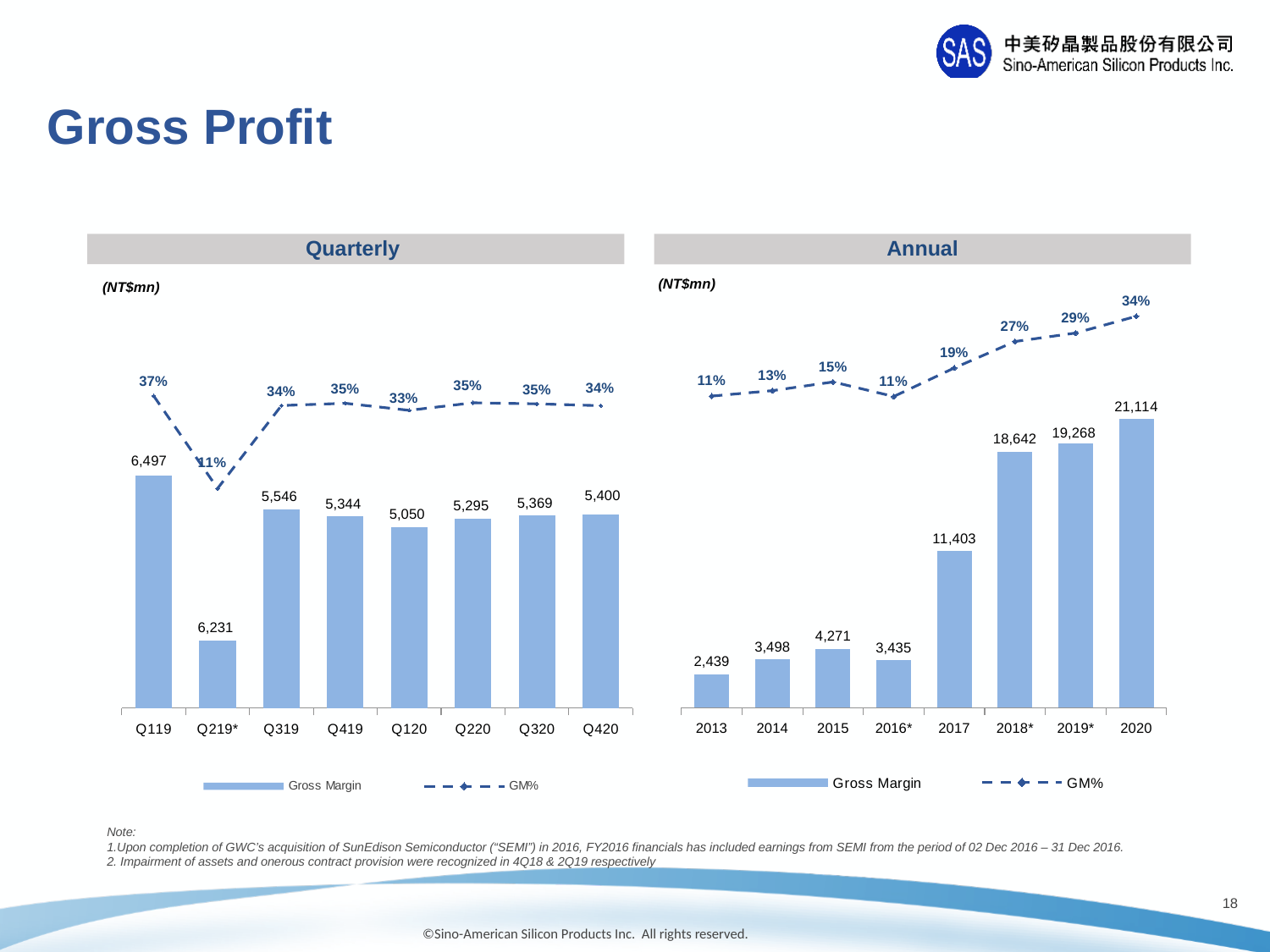

# Gross Profit
Quarterly
Annual
(NT$mn)
(NT$mn)

### Chart

| Category | Gross Margin | Total | GM% |
|---|---|---|---|
| 2013 | 2439.0 | 2439.0 | 0.10979068197164082 |
| 2014 | 3498.0 | 3498.0 | 0.12573236044714428 |
| 2015 | 4271.0 | 4271.0 | 0.15108422653790374 |
| 2016* | 3435.0 | 3435.0 | 0.10870597170796548 |
| 2017 | 11403.0 | 11403.0 | 0.19206346532819055 |
| 2018* | 18642.0 | 20909.0 | 0.2692415374035522 |
| 2019* | 19268.0 | 23619.0 | 0.2941230346511982 |
| 2020 | 21066.0 | 21114.0 | 0.3430000000000001 |

### Chart

| Category | Gross Margin | Total | GM% |
|---|---|---|---|
| Q119 | 6497.0 | 6497.0 | 0.3711510996858055 |
| Q219* | 1880.0 | 6230.5 | 0.11287223823246845 |
| Q319 | 5546.0 | 5546.0 | 0.34432234432234654 |
| Q419 | 5344.0 | 5344.0 | 0.3506101561474873 |
| Q120 | 5050.0 | 5050.0 | 0.3310000000000016 |
| Q220 | 5295.0 | 5295.0 | 0.3520000000000003 |
| Q320 | 5369.0 | 5369.0 | 0.34911242603550297 |
| Q420 | 5400.0 | 5400.0 | 0.3440000000000001 |
Note:
1.Upon completion of GWC’s acquisition of SunEdison Semiconductor (“SEMI”) in 2016, FY2016 financials has included earnings from SEMI from the period of 02 Dec 2016 – 31 Dec 2016.
2. Impairment of assets and onerous contract provision were recognized in 4Q18 & 2Q19 respectively

18